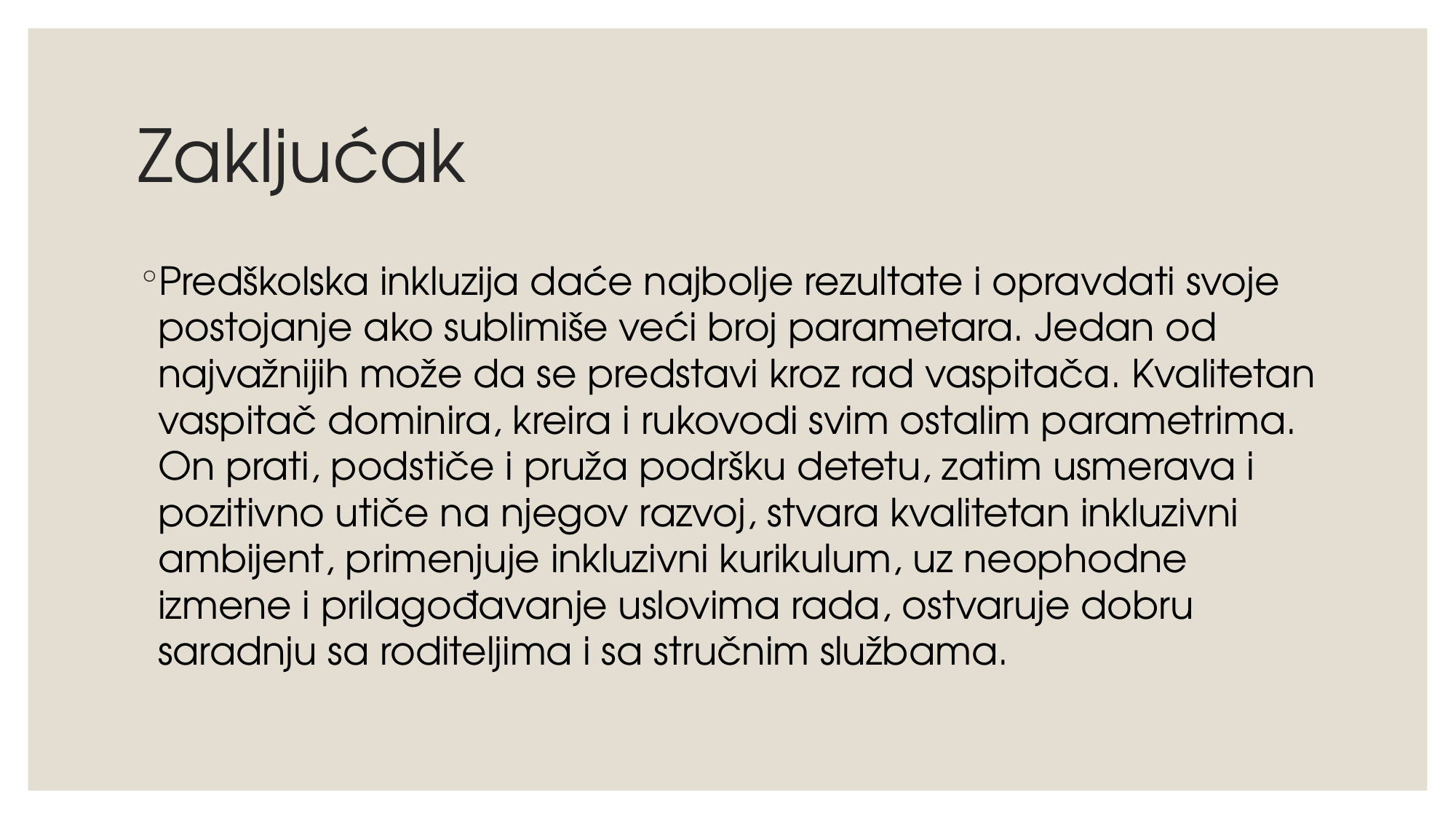

# Zakljućak
Predškolska inkluzija daće najbolje rezultate i opravdati svoje postojanje ako sublimiše veći broj parametara. Jedan od najvažnijih može da se predstavi kroz rad vaspitača. Kvalitetan vaspitač dominira, kreira i rukovodi svim ostalim parametrima. On prati, podstiče i pruža podršku detetu, zatim usmerava i pozitivno utiče na njegov razvoj, stvara kvalitetan inkluzivni ambijent, primenjuje inkluzivni kurikulum, uz neophodne izmene i prilagođavanje uslovima rada, ostvaruje dobru saradnju sa roditeljima i sa stručnim službama.